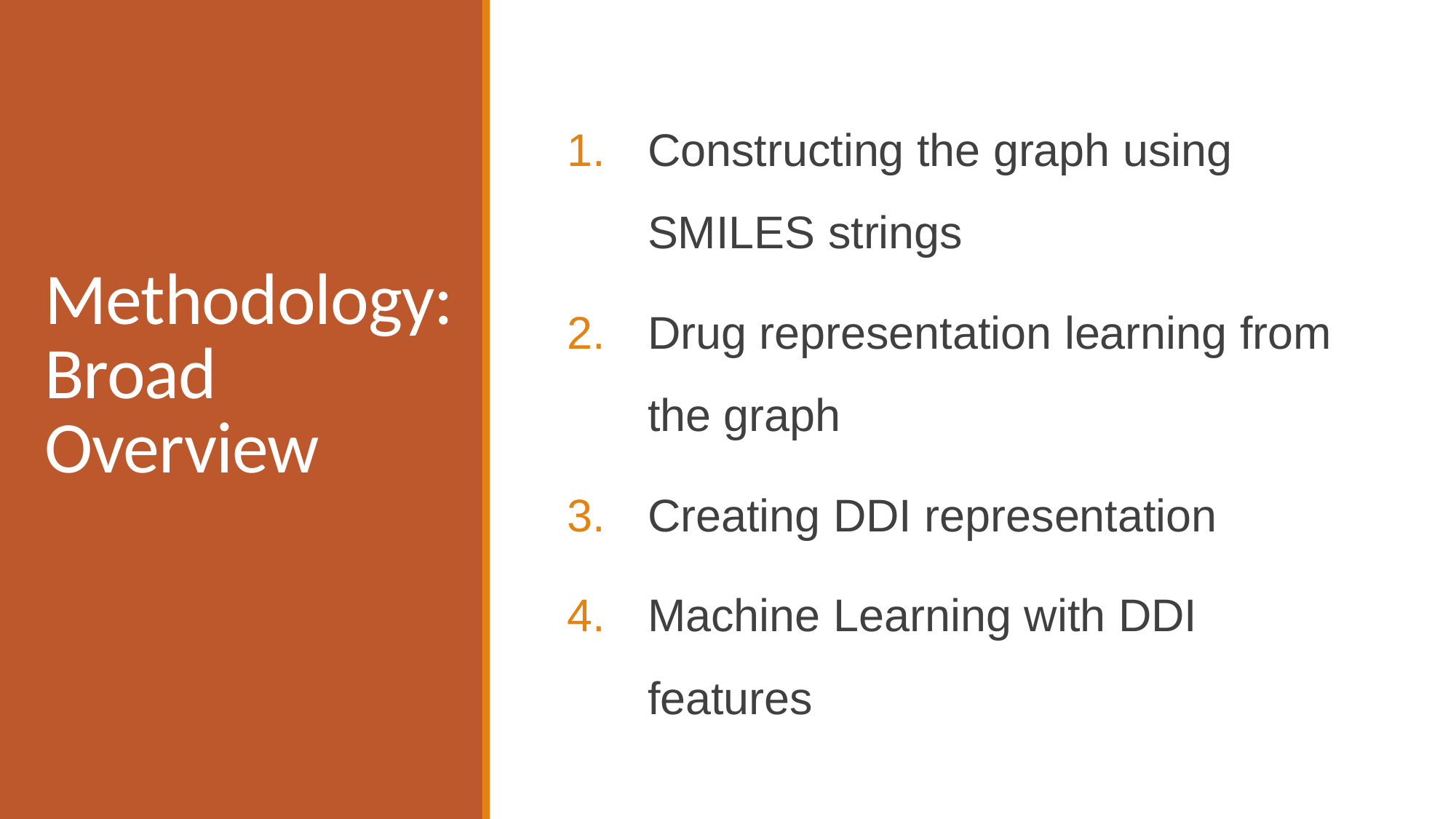

# Methodology: Broad Overview
Constructing the graph using  SMILES strings
Drug representation learning from the graph
Creating DDI representation
Machine Learning with DDI features